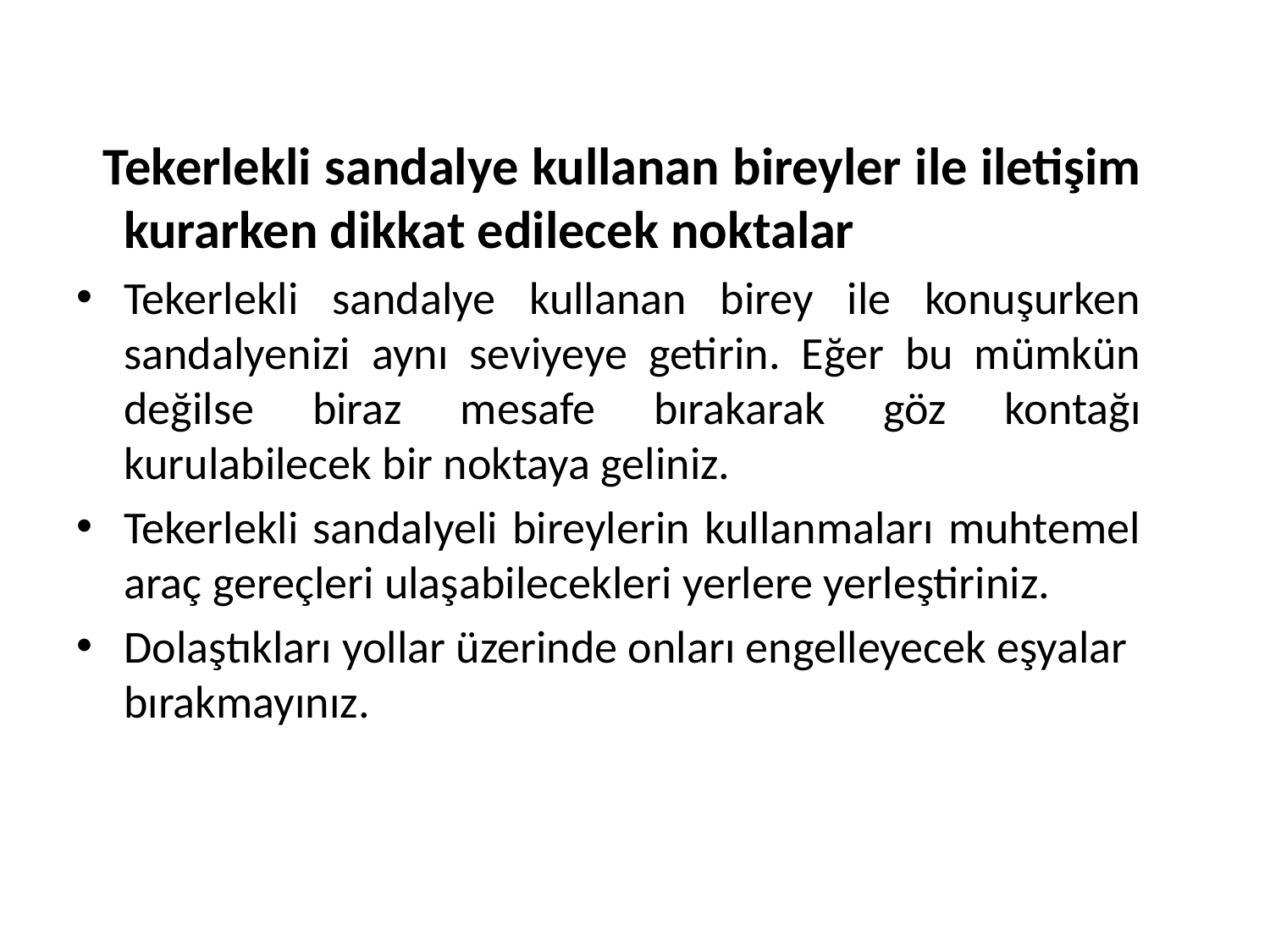

Tekerlekli sandalye kullanan bireyler ile iletişim kurarken dikkat edilecek noktalar
Tekerlekli sandalye kullanan birey ile konuşurken sandalyenizi aynı seviyeye getirin. Eğer bu mümkün değilse biraz mesafe bırakarak göz kontağı kurulabilecek bir noktaya geliniz.
Tekerlekli sandalyeli bireylerin kullanmaları muhtemel araç gereçleri ulaşabilecekleri yerlere yerleştiriniz.
Dolaştıkları yollar üzerinde onları engelleyecek eşyalar bırakmayınız.